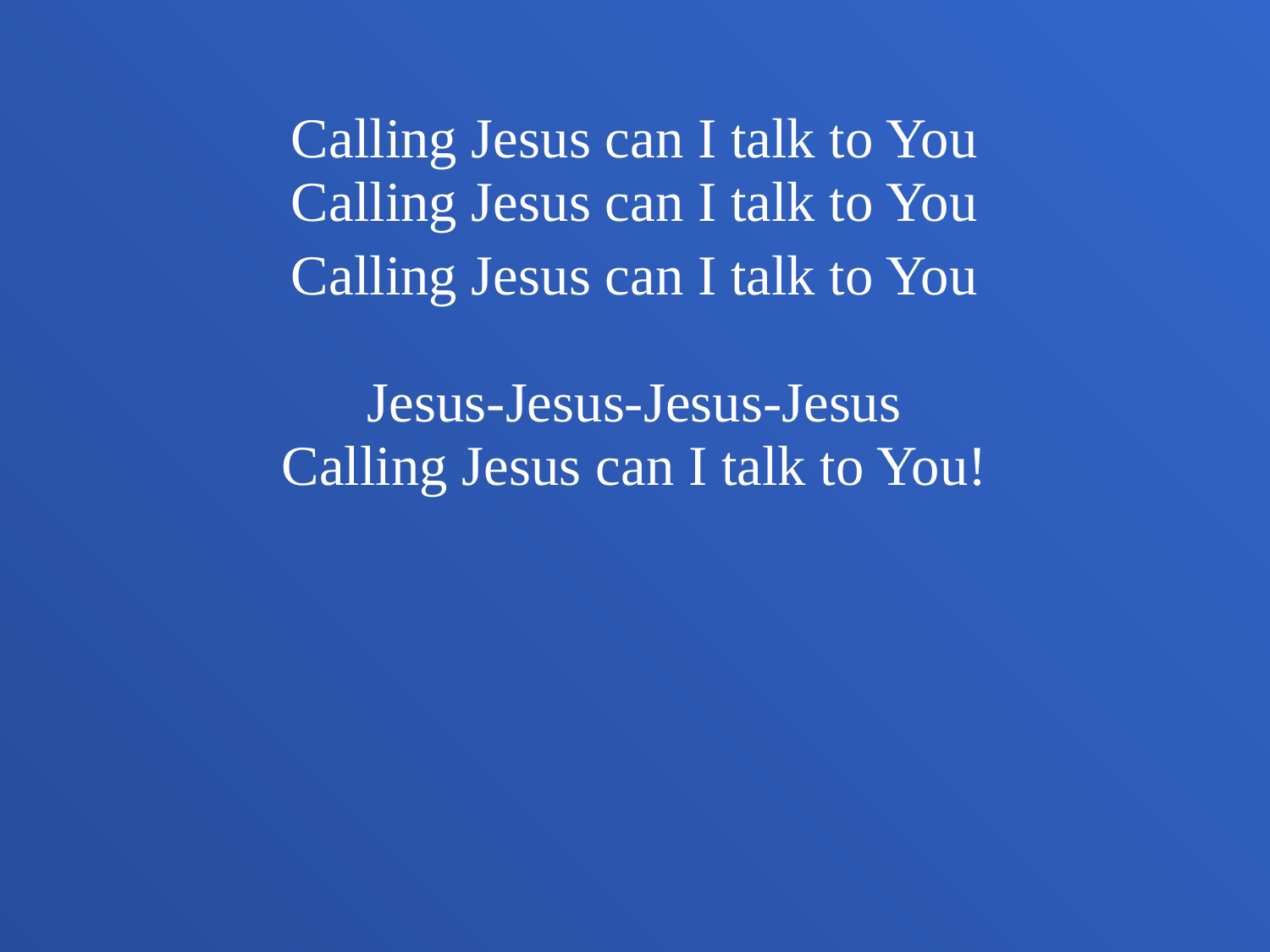

Calling Jesus can I talk to You
Calling Jesus can I talk to You
Calling Jesus can I talk to You
Jesus-Jesus-Jesus-Jesus
Calling Jesus can I talk to You!